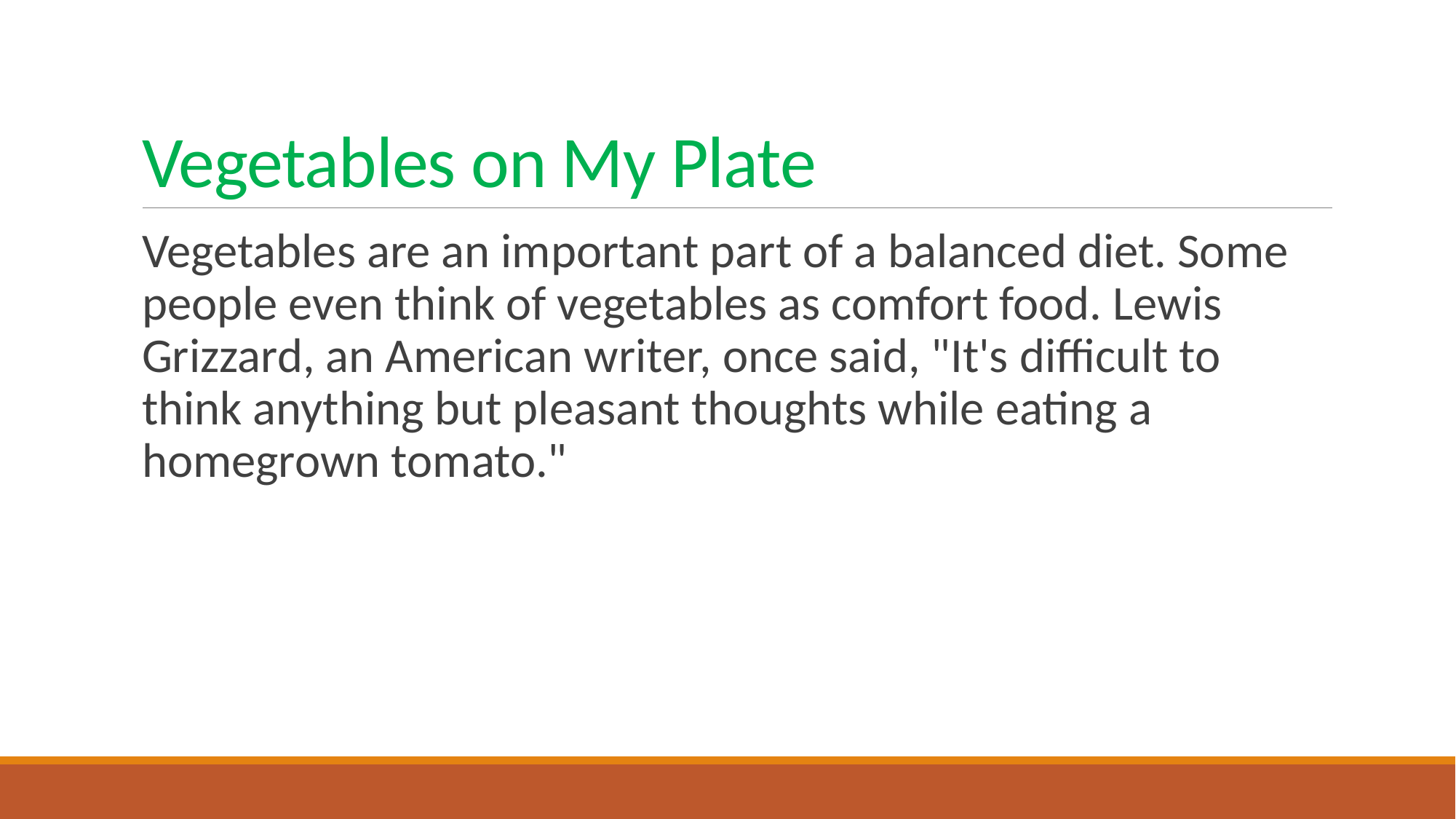

# Vegetables on My Plate
Vegetables are an important part of a balanced diet. Some people even think of vegetables as comfort food. Lewis Grizzard, an American writer, once said, "It's difficult to think anything but pleasant thoughts while eating a homegrown tomato."